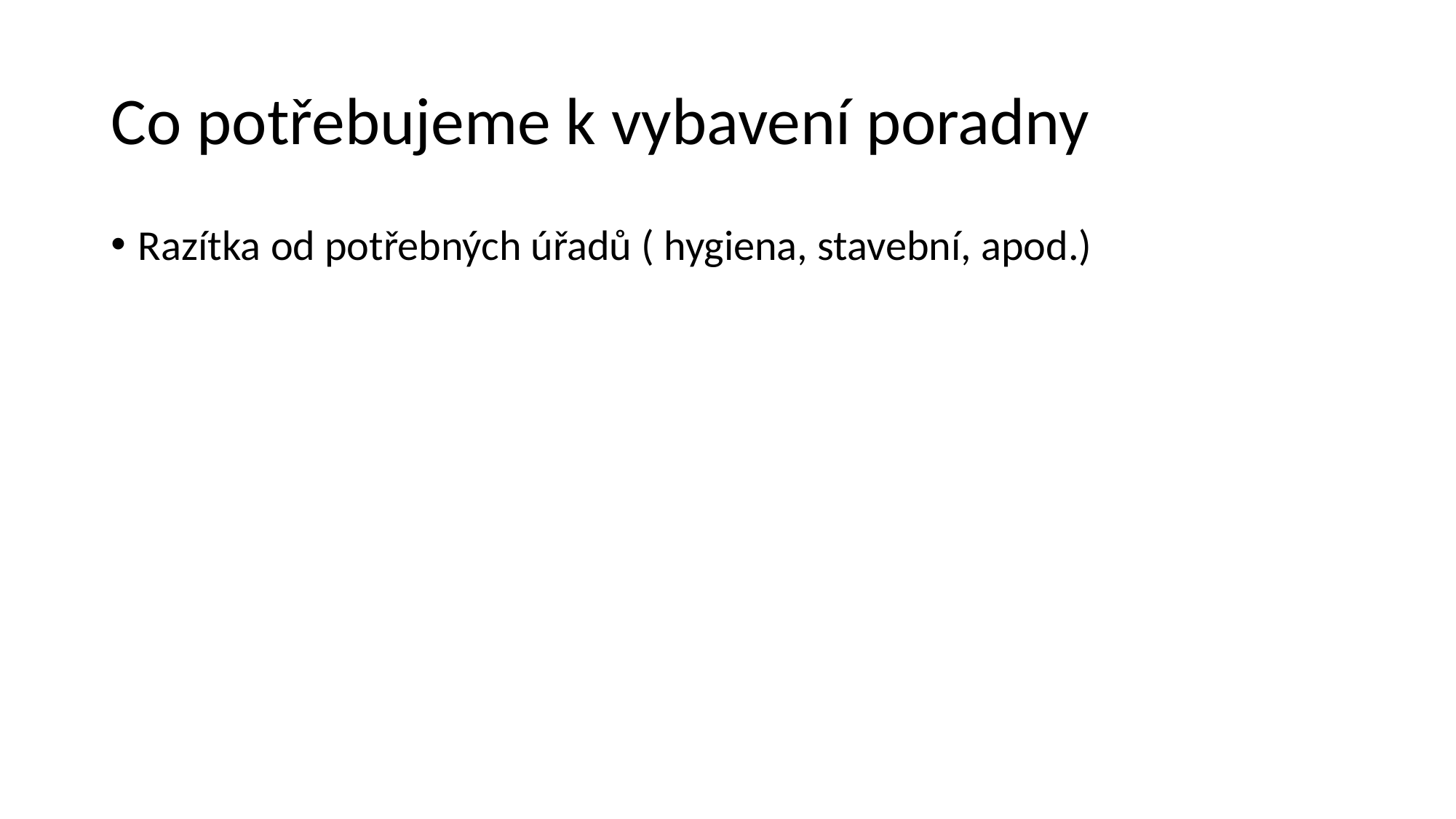

# Co potřebujeme k vybavení poradny
Razítka od potřebných úřadů ( hygiena, stavební, apod.)